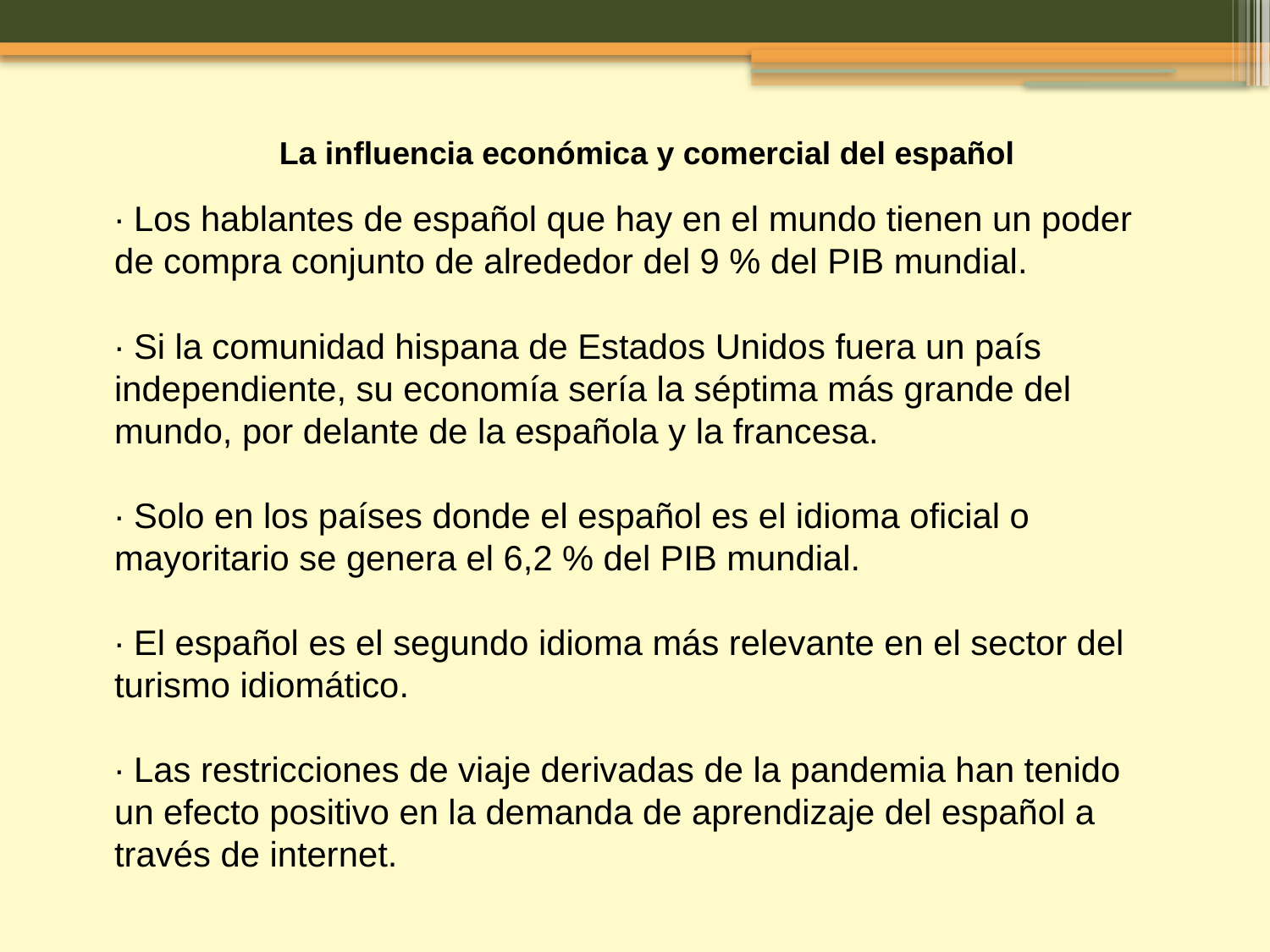

La influencia económica y comercial del español
∙ Los hablantes de español que hay en el mundo tienen un poder de compra conjunto de alrededor del 9 % del PIB mundial.

∙ Si la comunidad hispana de Estados Unidos fuera un país independiente, su economía sería la séptima más grande del mundo, por delante de la española y la francesa.

∙ Solo en los países donde el español es el idioma oficial o mayoritario se genera el 6,2 % del PIB mundial.

∙ El español es el segundo idioma más relevante en el sector del
turismo idiomático.

∙ Las restricciones de viaje derivadas de la pandemia han tenido un efecto positivo en la demanda de aprendizaje del español a través de internet.